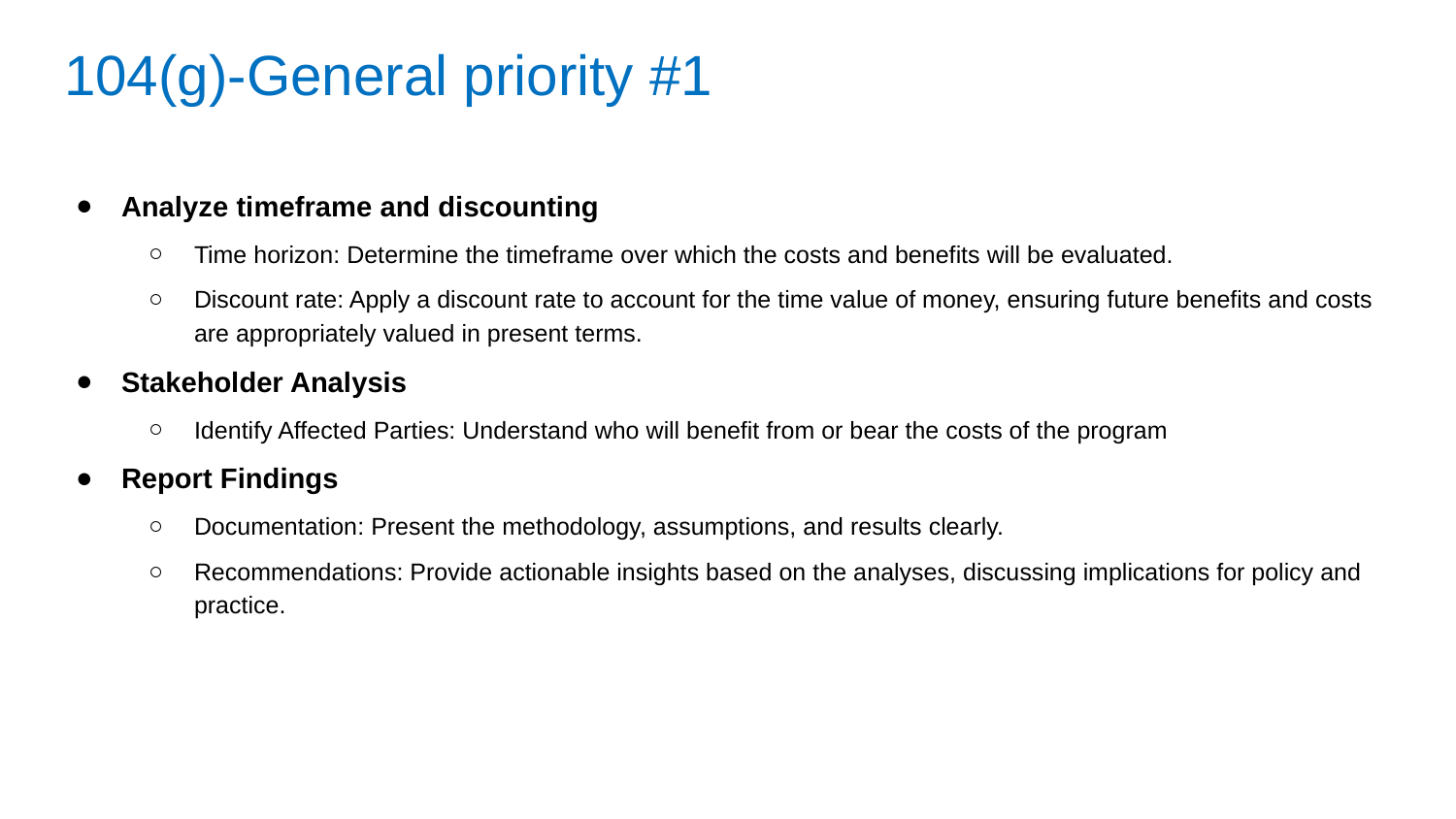

104(g)-General priority #1
Analyze timeframe and discounting
Time horizon: Determine the timeframe over which the costs and benefits will be evaluated.
Discount rate: Apply a discount rate to account for the time value of money, ensuring future benefits and costs are appropriately valued in present terms.
Stakeholder Analysis
Identify Affected Parties: Understand who will benefit from or bear the costs of the program
Report Findings
Documentation: Present the methodology, assumptions, and results clearly.
Recommendations: Provide actionable insights based on the analyses, discussing implications for policy and practice.